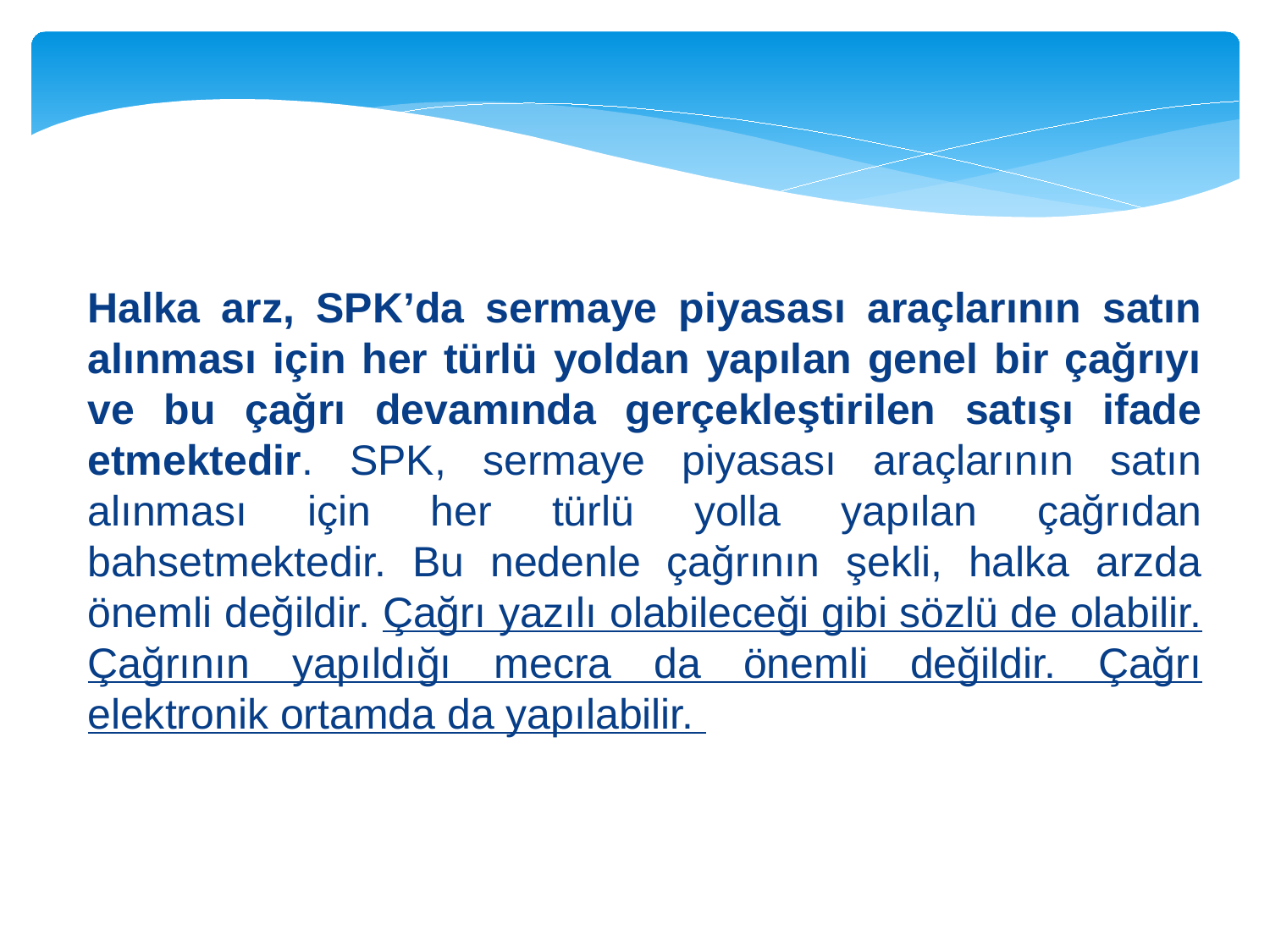

Halka arz, SPK’da sermaye piyasası araçlarının satın alınması için her türlü yoldan yapılan genel bir çağrıyı ve bu çağrı devamında gerçekleştirilen satışı ifade etmektedir. SPK, sermaye piyasası araçlarının satın alınması için her türlü yolla yapılan çağrıdan bahsetmektedir. Bu nedenle çağrının şekli, halka arzda önemli değildir. Çağrı yazılı olabileceği gibi sözlü de olabilir. Çağrının yapıldığı mecra da önemli değildir. Çağrı elektronik ortamda da yapılabilir.